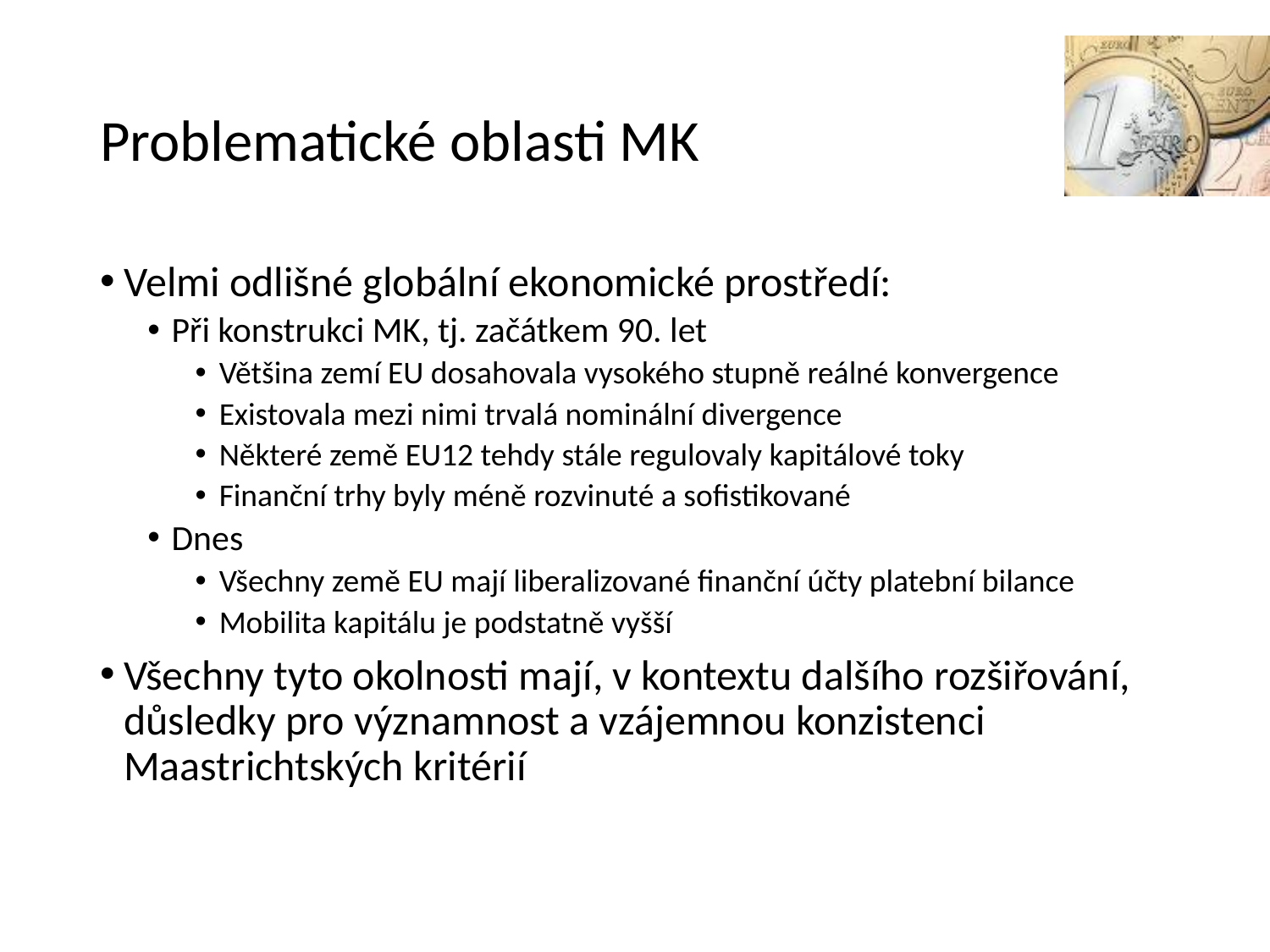

# Problematické oblasti MK
Velmi odlišné globální ekonomické prostředí:
Při konstrukci MK, tj. začátkem 90. let
Většina zemí EU dosahovala vysokého stupně reálné konvergence
Existovala mezi nimi trvalá nominální divergence
Některé země EU12 tehdy stále regulovaly kapitálové toky
Finanční trhy byly méně rozvinuté a sofistikované
Dnes
Všechny země EU mají liberalizované finanční účty platební bilance
Mobilita kapitálu je podstatně vyšší
Všechny tyto okolnosti mají, v kontextu dalšího rozšiřování, důsledky pro významnost a vzájemnou konzistenci Maastrichtských kritérií